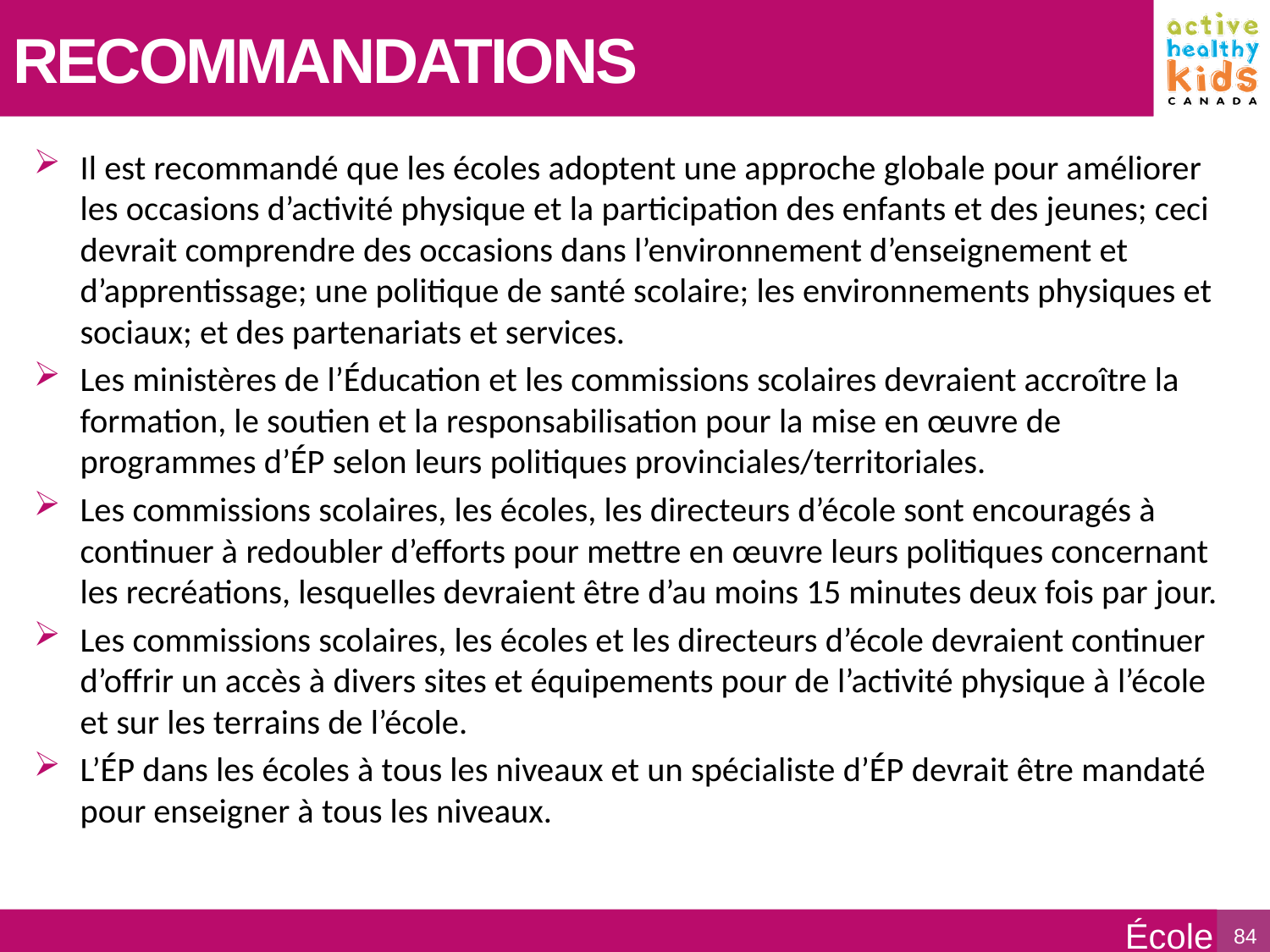

RECOMMANDATIONS
Il est recommandé que les écoles adoptent une approche globale pour améliorer les occasions d’activité physique et la participation des enfants et des jeunes; ceci devrait comprendre des occasions dans l’environnement d’enseignement et d’apprentissage; une politique de santé scolaire; les environnements physiques et sociaux; et des partenariats et services.
Les ministères de l’Éducation et les commissions scolaires devraient accroître la formation, le soutien et la responsabilisation pour la mise en œuvre de programmes d’ÉP selon leurs politiques provinciales/territoriales.
Les commissions scolaires, les écoles, les directeurs d’école sont encouragés à continuer à redoubler d’efforts pour mettre en œuvre leurs politiques concernant les recréations, lesquelles devraient être d’au moins 15 minutes deux fois par jour.
Les commissions scolaires, les écoles et les directeurs d’école devraient continuer d’offrir un accès à divers sites et équipements pour de l’activité physique à l’école et sur les terrains de l’école.
L’ÉP dans les écoles à tous les niveaux et un spécialiste d’ÉP devrait être mandaté pour enseigner à tous les niveaux.

École